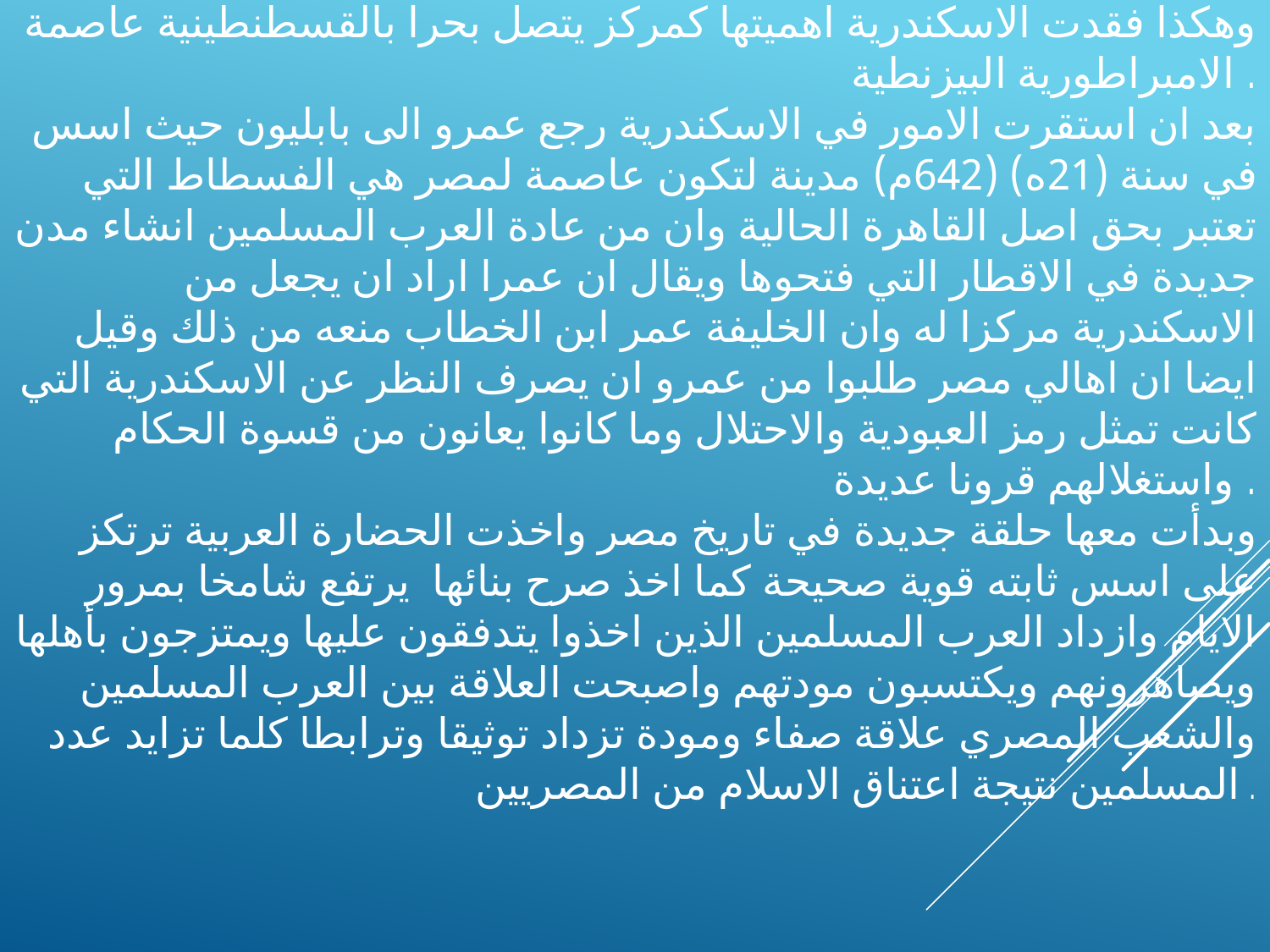

وهكذا فقدت الاسكندرية اهميتها كمركز يتصل بحرا بالقسطنطينية عاصمة الامبراطورية البيزنطية .
بعد ان استقرت الامور في الاسكندرية رجع عمرو الى بابليون حيث اسس في سنة (21ه) (642م) مدينة لتكون عاصمة لمصر هي الفسطاط التي تعتبر بحق اصل القاهرة الحالية وان من عادة العرب المسلمين انشاء مدن جديدة في الاقطار التي فتحوها ويقال ان عمرا اراد ان يجعل من الاسكندرية مركزا له وان الخليفة عمر ابن الخطاب منعه من ذلك وقيل ايضا ان اهالي مصر طلبوا من عمرو ان يصرف النظر عن الاسكندرية التي كانت تمثل رمز العبودية والاحتلال وما كانوا يعانون من قسوة الحكام واستغلالهم قرونا عديدة .
 وبدأت معها حلقة جديدة في تاريخ مصر واخذت الحضارة العربية ترتكز على اسس ثابته قوية صحيحة كما اخذ صرح بنائها  يرتفع شامخا بمرور الايام وازداد العرب المسلمين الذين اخذوا يتدفقون عليها ويمتزجون بأهلها ويصاهرونهم ويكتسبون مودتهم واصبحت العلاقة بين العرب المسلمين والشعب المصري علاقة صفاء ومودة تزداد توثيقا وترابطا كلما تزايد عدد المسلمين نتيجة اعتناق الاسلام من المصريين .